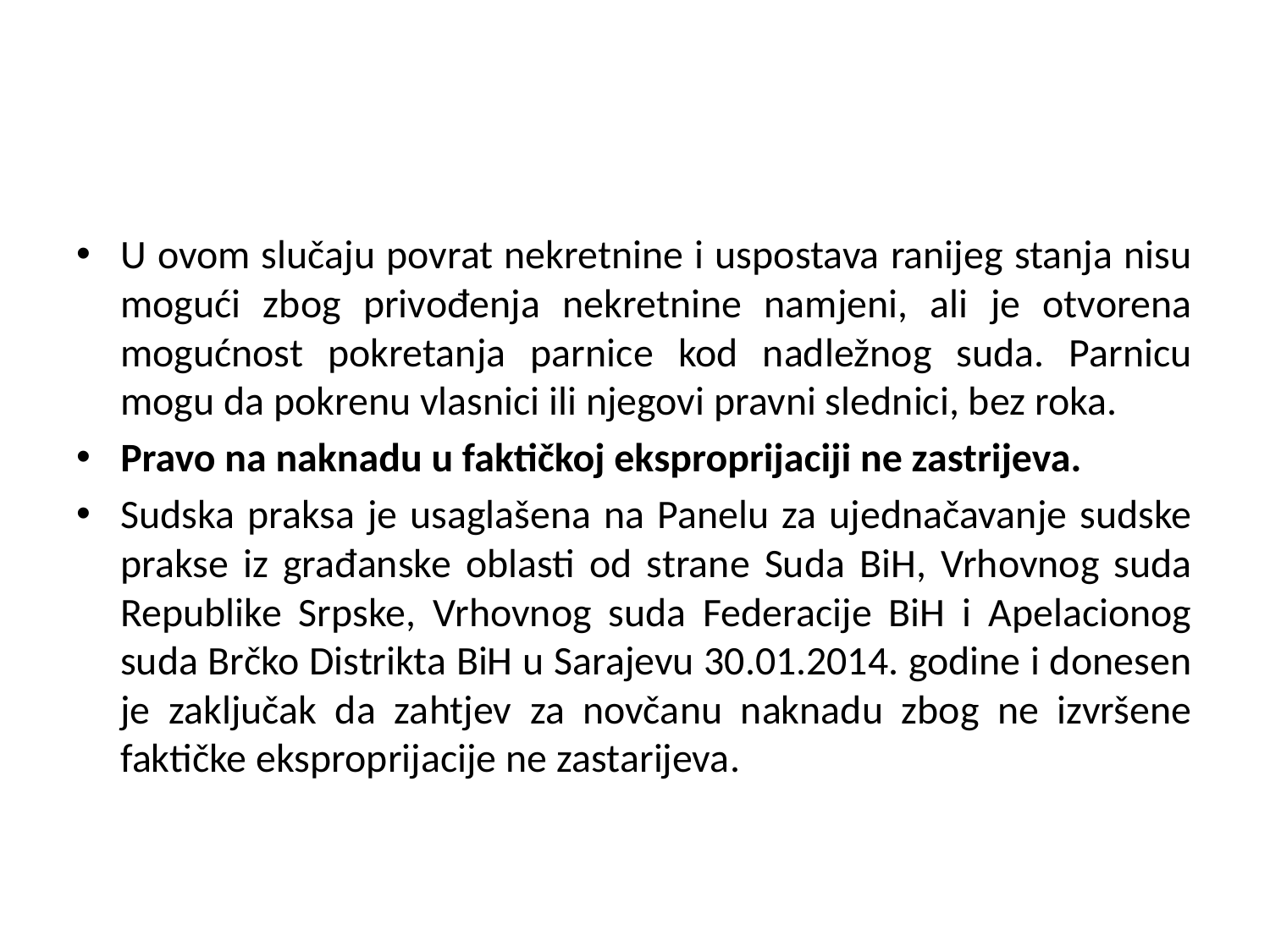

#
U ovom slučaju povrat nekretnine i uspostava ranijeg stanja nisu mogući zbog privođenja nekretnine namjeni, ali je otvorena mogućnost pokretanja parnice kod nadležnog suda. Parnicu mogu da pokrenu vlasnici ili njegovi pravni slednici, bez roka.
Pravo na naknadu u faktičkoj eksproprijaciji ne zastrijeva.
Sudska praksa je usaglašena na Panelu za ujednačavanje sudske prakse iz građanske oblasti od strane Suda BiH, Vrhovnog suda Republike Srpske, Vrhovnog suda Federacije BiH i Apelacionog suda Brčko Distrikta BiH u Sarajevu 30.01.2014. godine i donesen je zaključak da zahtjev za novčanu naknadu zbog ne izvršene faktičke eksproprijacije ne zastarijeva.